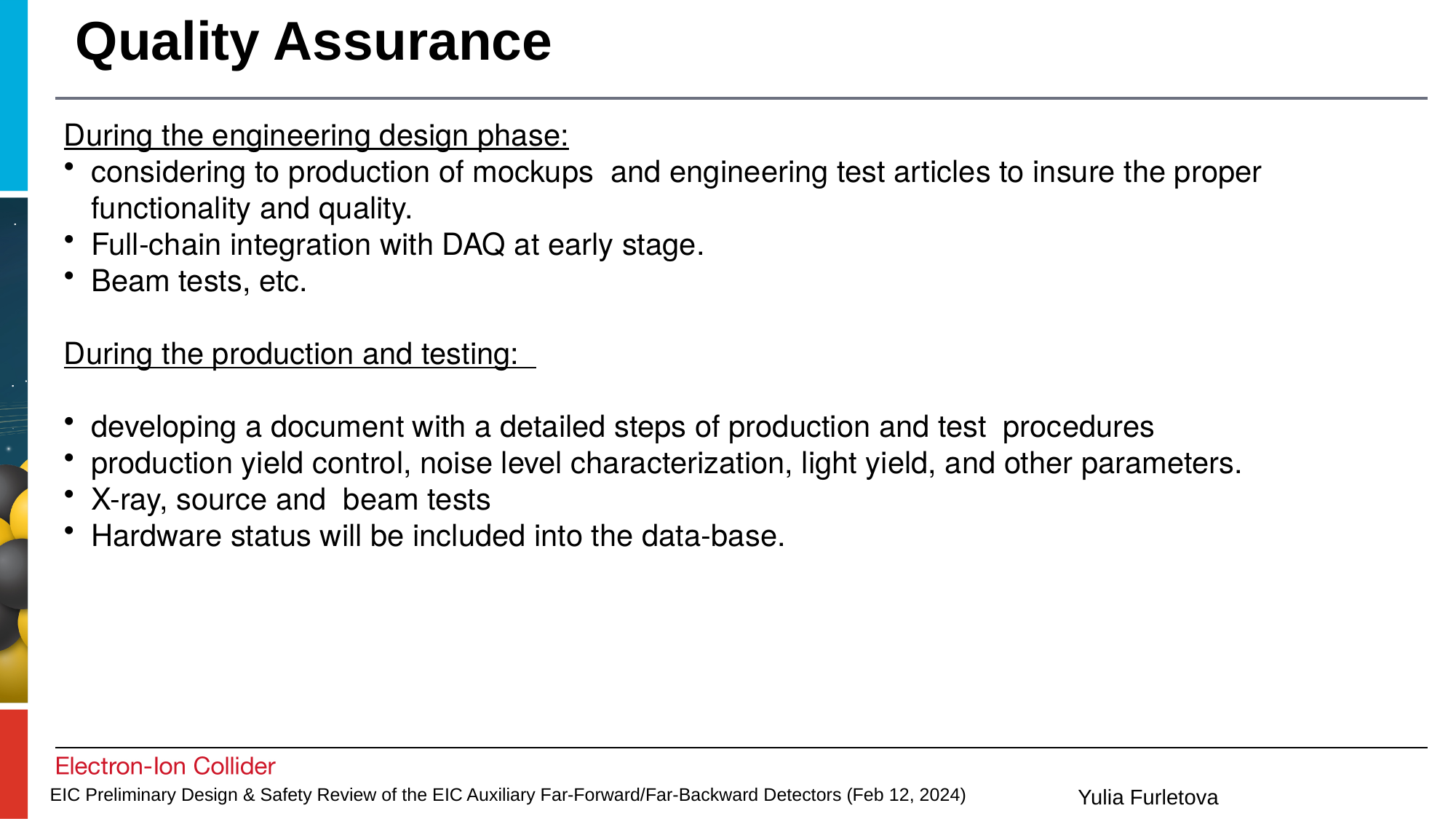

# Quality Assurance
During the engineering design phase:
considering to production of mockups  and engineering test articles to insure the proper functionality and quality.
Full-chain integration with DAQ at early stage.
Beam tests, etc.

During the production and testing:

developing a document with a detailed steps of production and test  procedures
production yield control, noise level characterization, light yield, and other parameters.
X-ray, source and  beam tests
Hardware status will be included into the data-base.
21